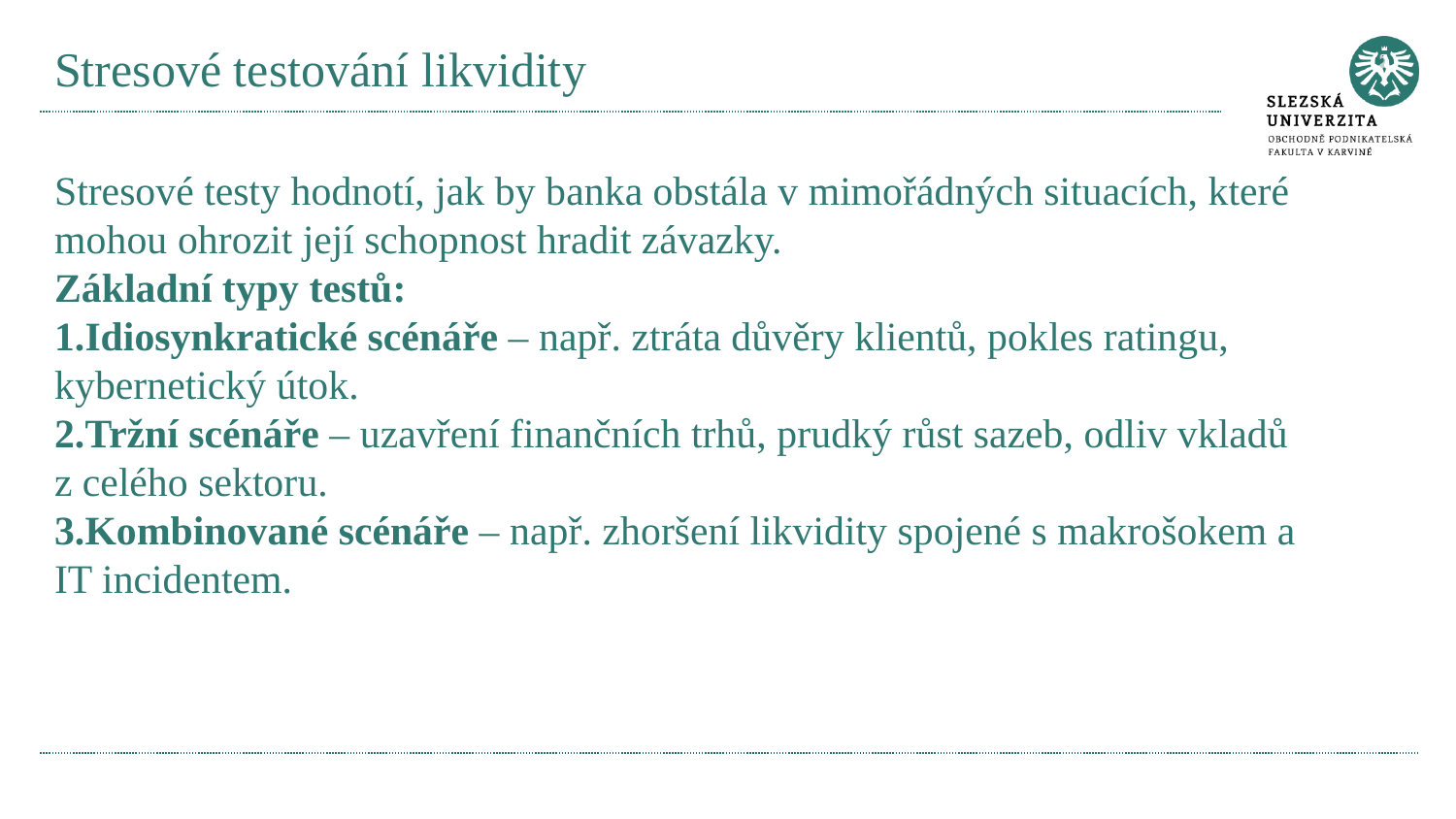

# Stresové testování likvidity
Stresové testy hodnotí, jak by banka obstála v mimořádných situacích, které mohou ohrozit její schopnost hradit závazky.
Základní typy testů:
Idiosynkratické scénáře – např. ztráta důvěry klientů, pokles ratingu, kybernetický útok.
Tržní scénáře – uzavření finančních trhů, prudký růst sazeb, odliv vkladů z celého sektoru.
Kombinované scénáře – např. zhoršení likvidity spojené s makrošokem a IT incidentem.